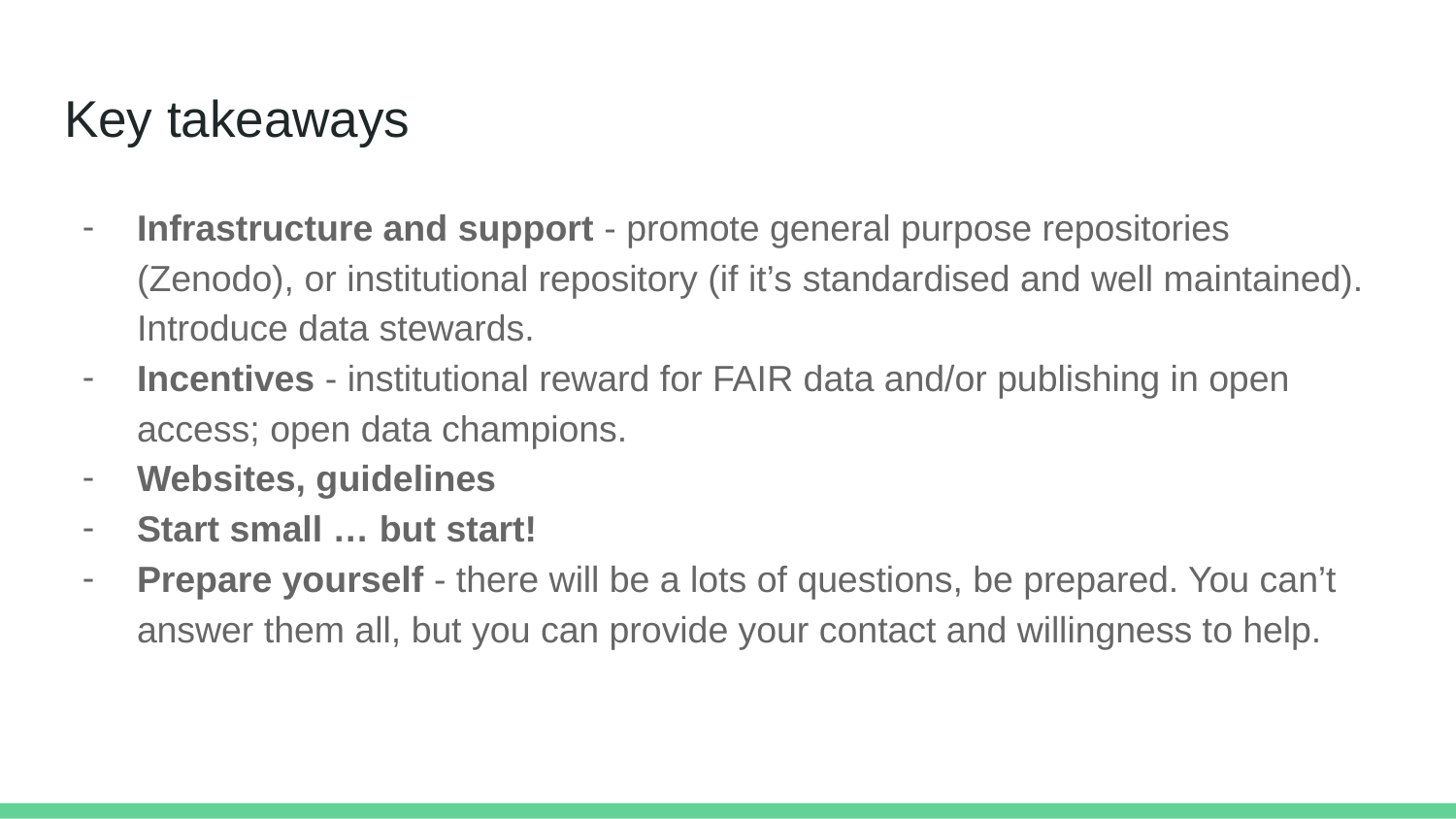

# Key takeaways
Infrastructure and support - promote general purpose repositories (Zenodo), or institutional repository (if it’s standardised and well maintained). Introduce data stewards.
Incentives - institutional reward for FAIR data and/or publishing in open access; open data champions.
Websites, guidelines
Start small … but start!
Prepare yourself - there will be a lots of questions, be prepared. You can’t answer them all, but you can provide your contact and willingness to help.